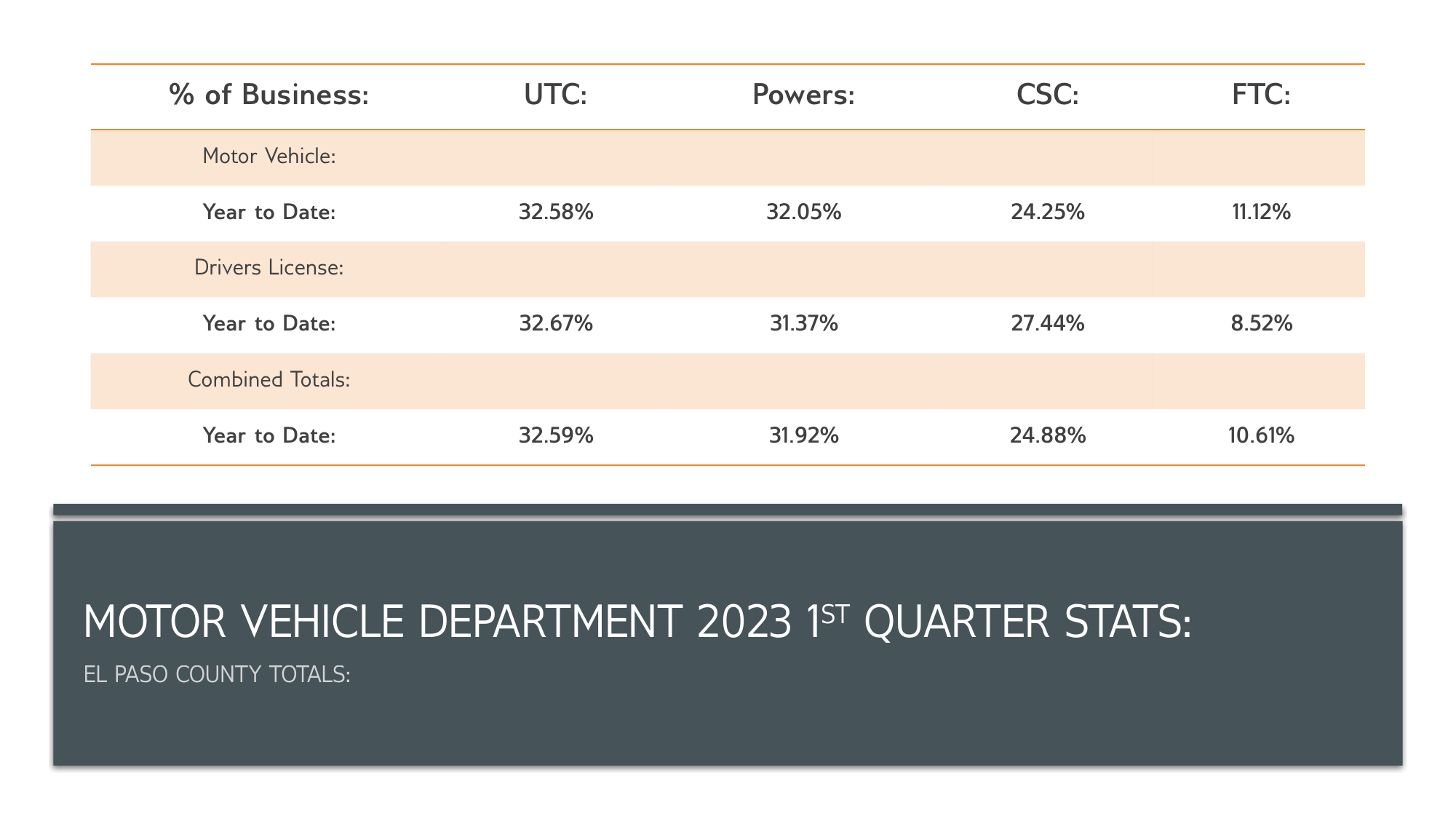

| % of Business: | UTC: | Powers: | CSC: | FTC: |
| --- | --- | --- | --- | --- |
| Motor Vehicle: |  |  |  |  |
| Year to Date: | 32.58% | 32.05% | 24.25% | 11.12% |
| Drivers License: |  |  |  |  |
| Year to Date: | 32.67% | 31.37% | 27.44% | 8.52% |
| Combined Totals: |  |  |  |  |
| Year to Date: | 32.59% | 31.92% | 24.88% | 10.61% |

# MOTOR VEHICLE department 2023 1ST QUARTER STATS:
El Paso County Totals: